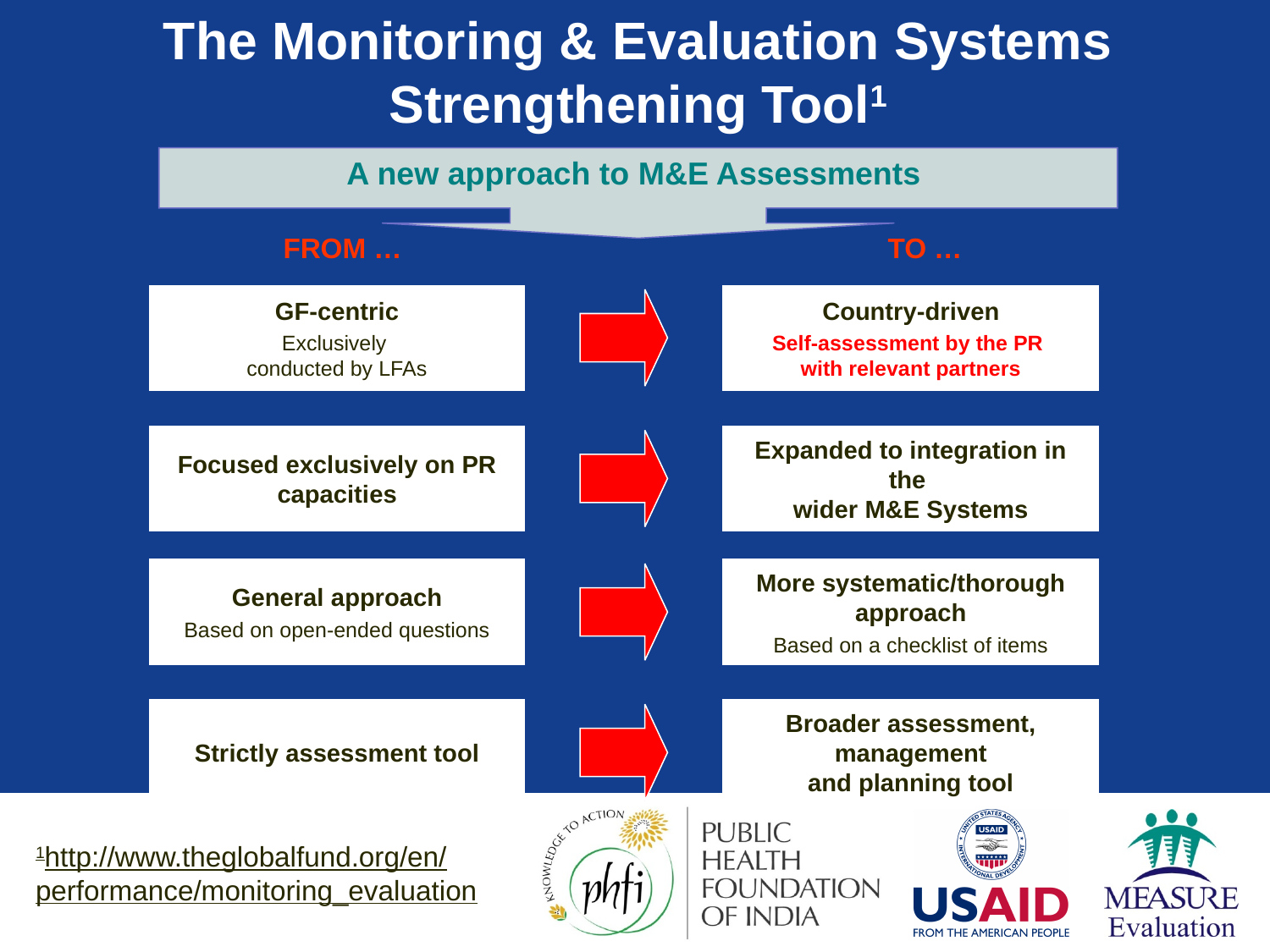

# The Monitoring & Evaluation Systems Strengthening Tool1
A new approach to M&E Assessments
FROM …
TO …
GF-centric
Exclusively
conducted by LFAs
Country-driven
Self-assessment by the PR
with relevant partners

Focused exclusively on PR capacities
Expanded to integration in the
wider M&E Systems

General approach
Based on open-ended questions
More systematic/thorough approach
Based on a checklist of items

Strictly assessment tool
Broader assessment, management
and planning tool

1http://www.theglobalfund.org/en/performance/monitoring_evaluation